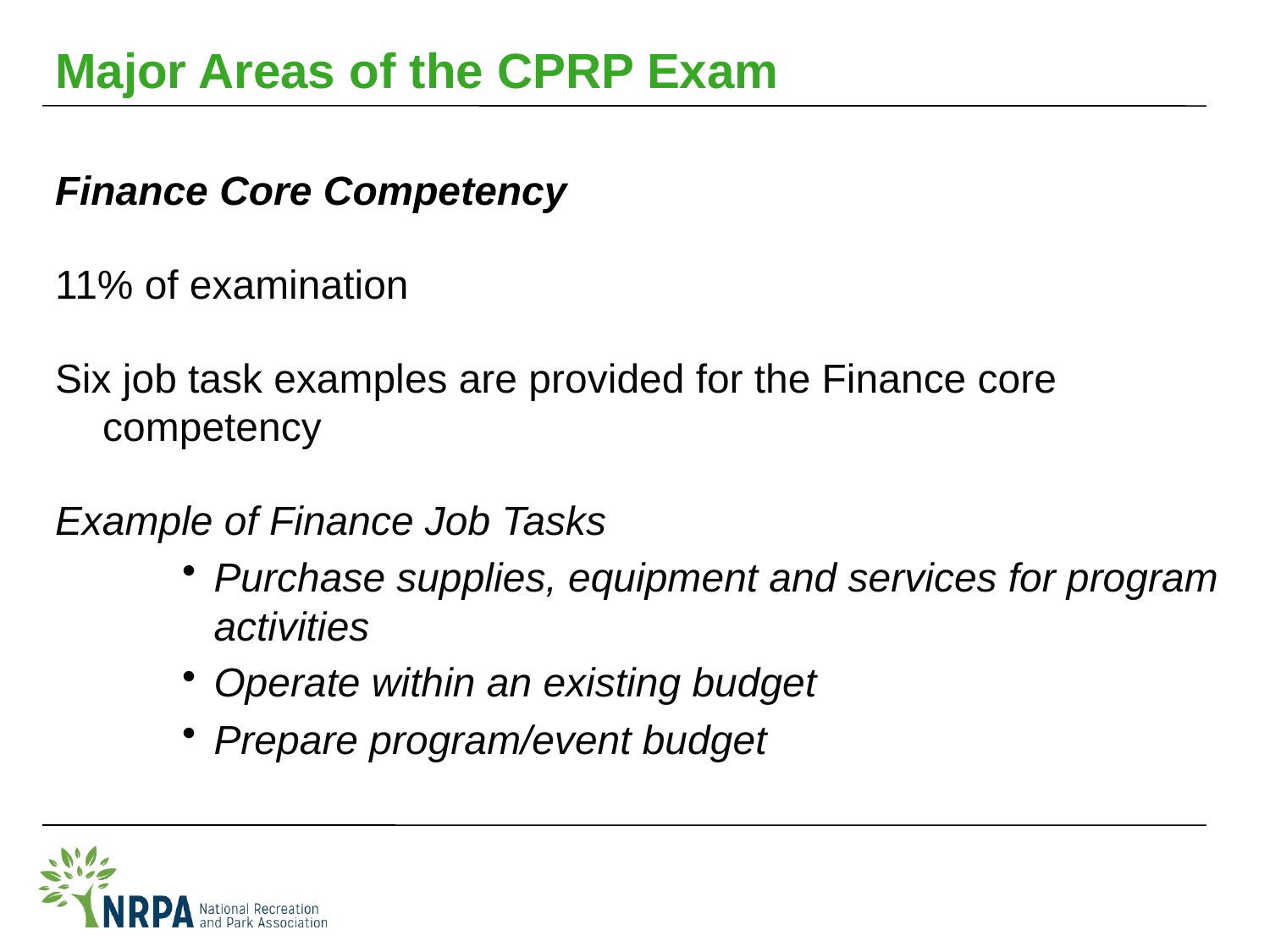

# Major Areas of the CPRP Exam
Finance Core Competency

11% of examination

Six job task examples are provided for the Finance core competency

Example of Finance Job Tasks
Purchase supplies, equipment and services for program activities
Operate within an existing budget
Prepare program/event budget